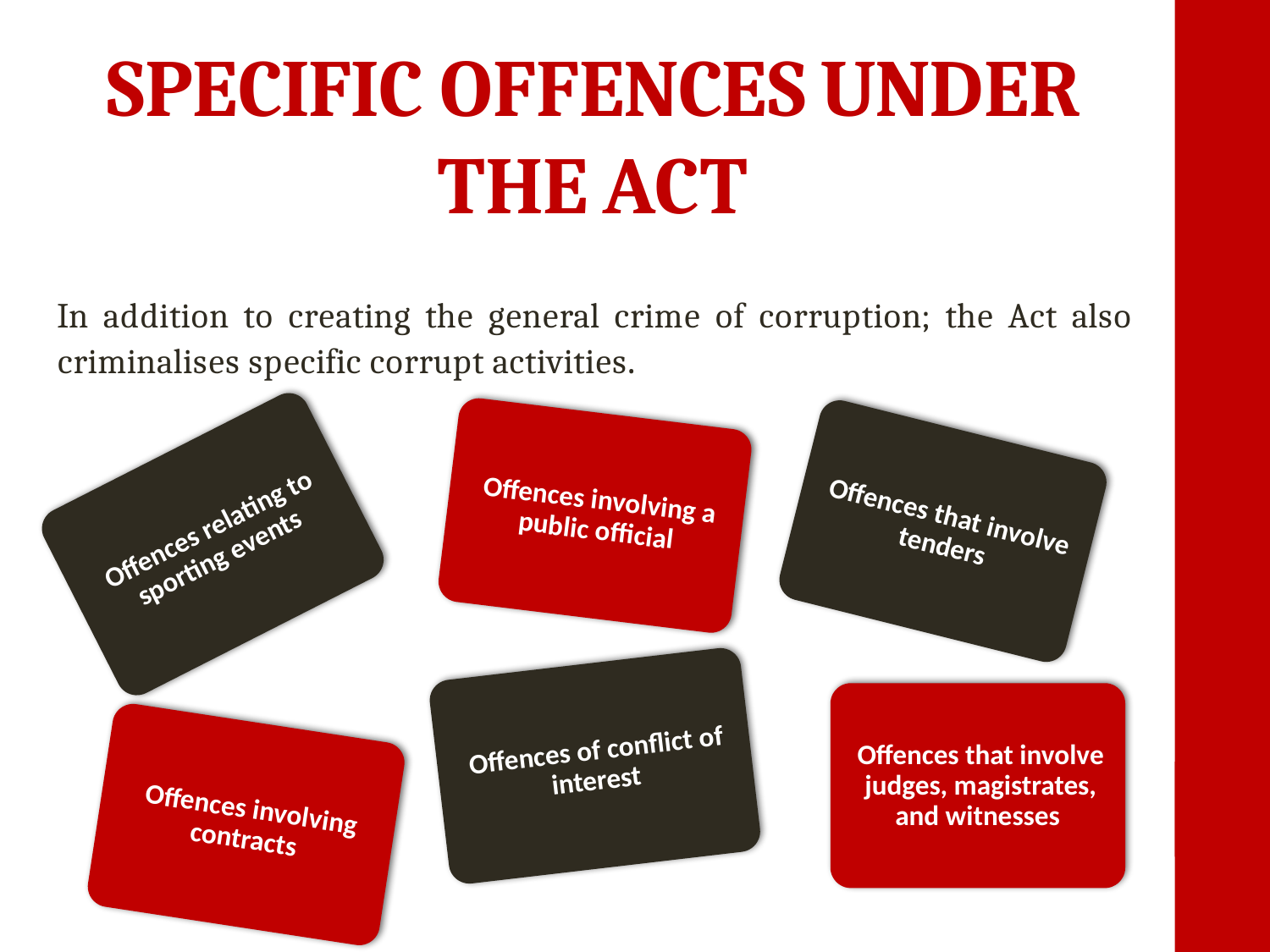

# SPECIFIC OFFENCES UNDER THE ACT
In addition to creating the general crime of corruption; the Act also criminalises specific corrupt activities.

Offences of conflict of interest
Offences involving contracts
Offences involving a public official
Offences that involve judges, magistrates, and witnesses
Offences that involve tenders
Offences relating to sporting events